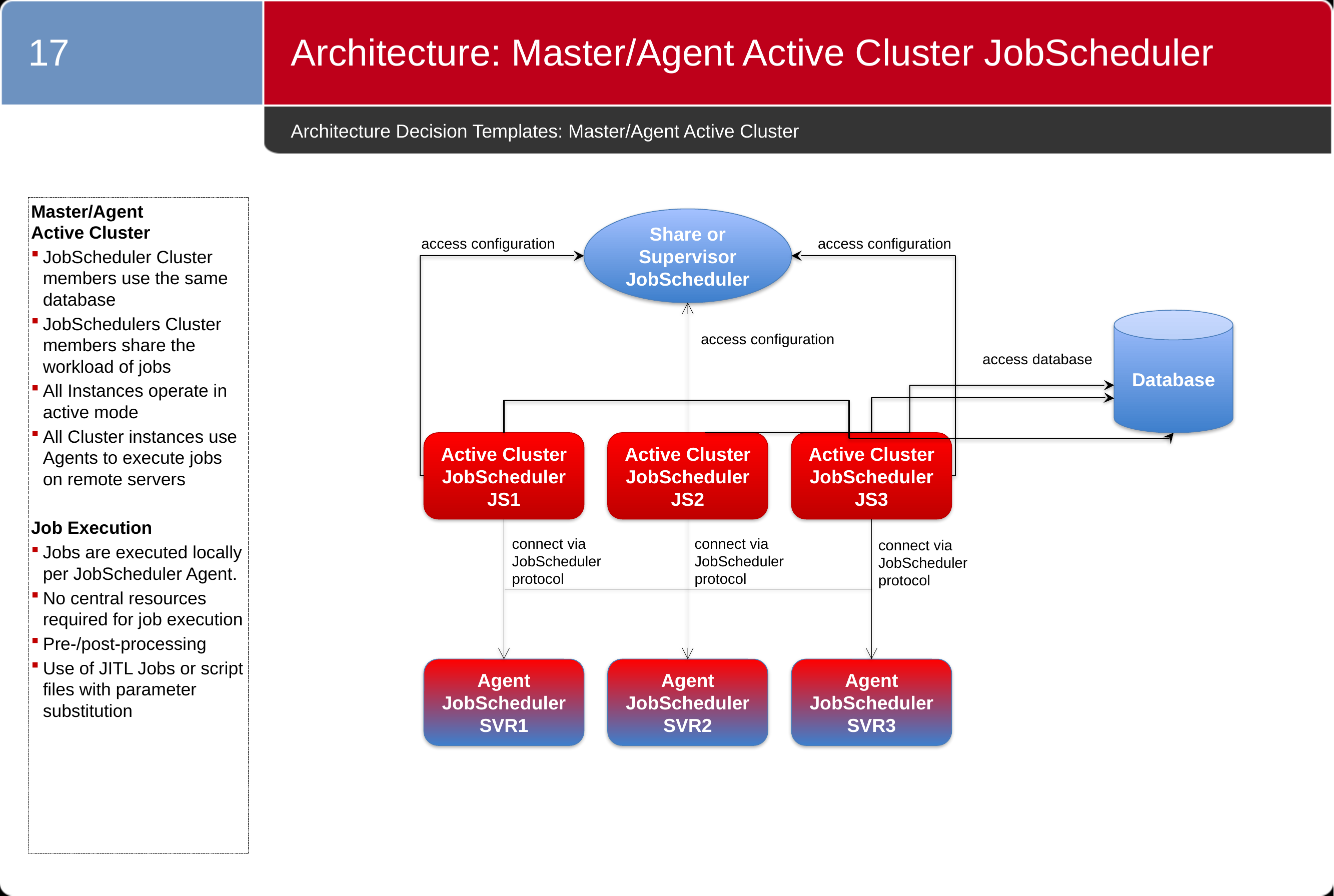

17
Architecture: Master/Agent Active Cluster JobScheduler
# Architecture Decision Templates: Master/Agent Active Cluster

Master/Agent
Active Cluster
JobScheduler Cluster members use the same database
JobSchedulers Cluster members share the workload of jobs
All Instances operate in active mode
All Cluster instances use Agents to execute jobs on remote servers

Job Execution
Jobs are executed locally per JobScheduler Agent.
No central resources required for job execution
Pre-/post-processing
Use of JITL Jobs or script files with parameter substitution
Share or Supervisor JobScheduler
access configuration
access configuration
Database
access configuration
access database
Active Cluster
JobScheduler
JS2
Active Cluster
JobScheduler
JS3
Active Cluster
JobScheduler
JS1
connect via JobScheduler protocol
connect via JobScheduler protocol
connect via JobScheduler protocol
Agent JobScheduler
SVR1
Agent JobScheduler
SVR2
Agent JobScheduler
SVR3